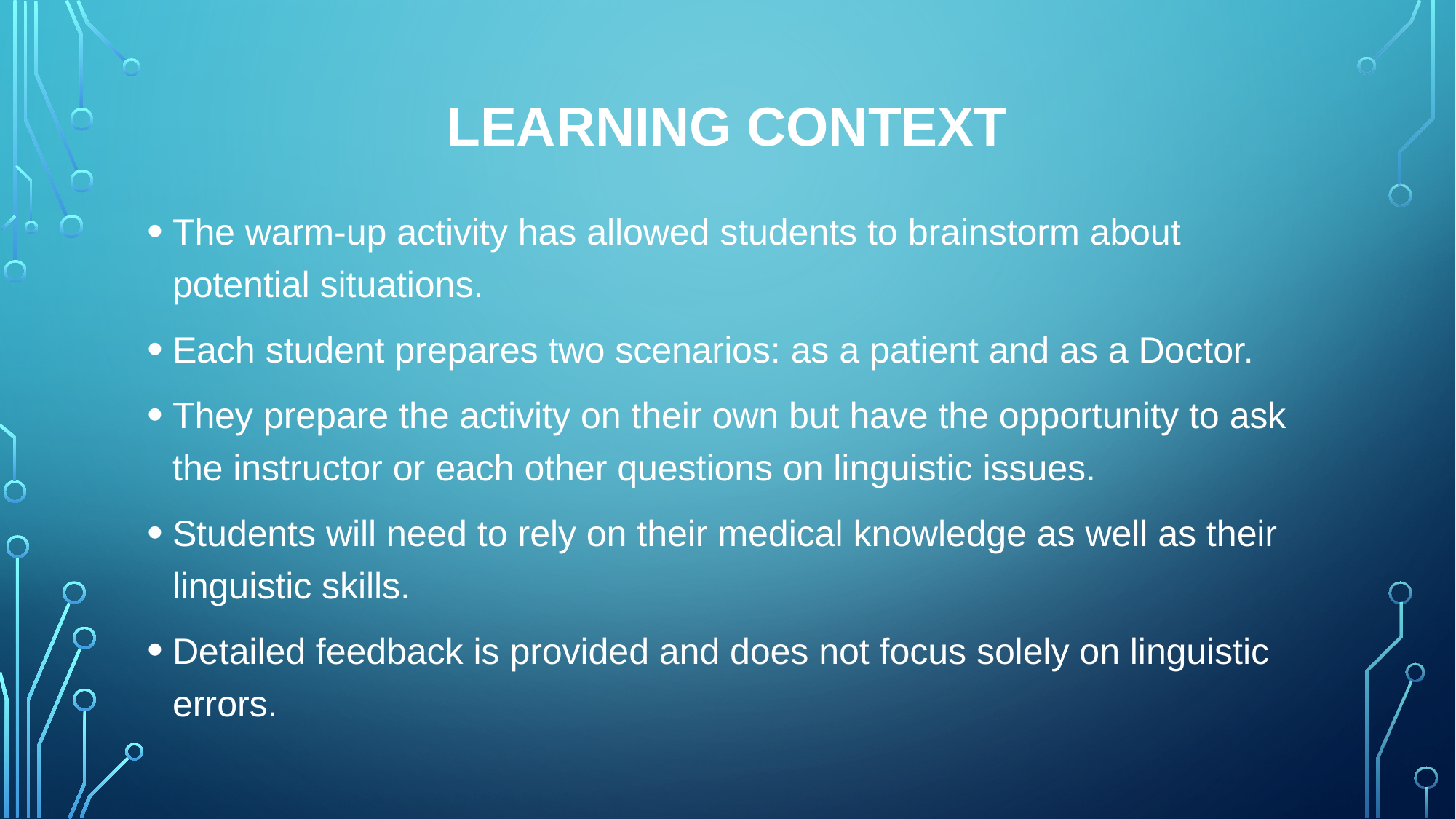

# Learning context
The warm-up activity has allowed students to brainstorm about potential situations.
Each student prepares two scenarios: as a patient and as a Doctor.
They prepare the activity on their own but have the opportunity to ask the instructor or each other questions on linguistic issues.
Students will need to rely on their medical knowledge as well as their linguistic skills.
Detailed feedback is provided and does not focus solely on linguistic errors.